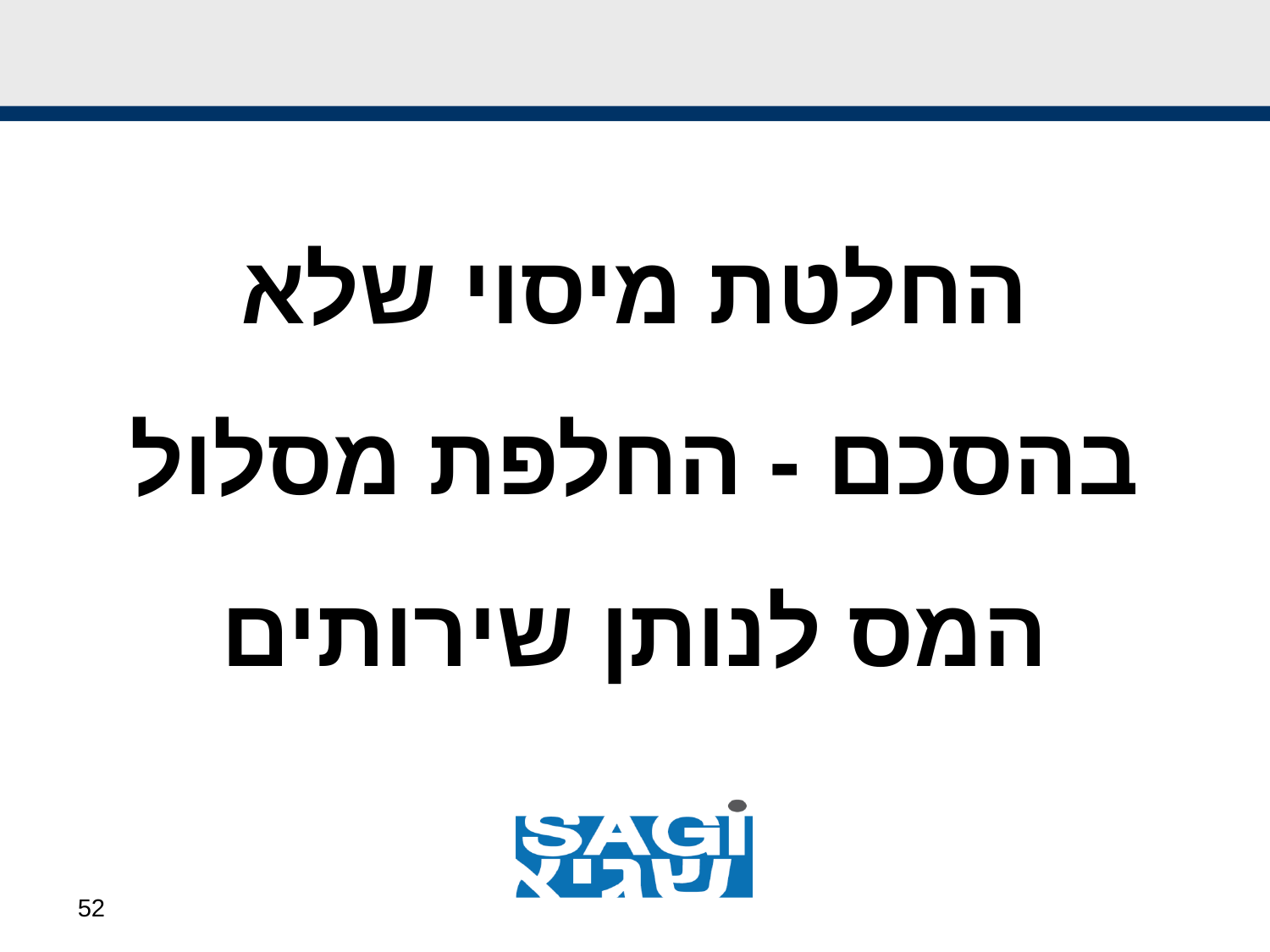

#

החלטת מיסוי שלא בהסכם - החלפת מסלול המס לנותן שירותים

52